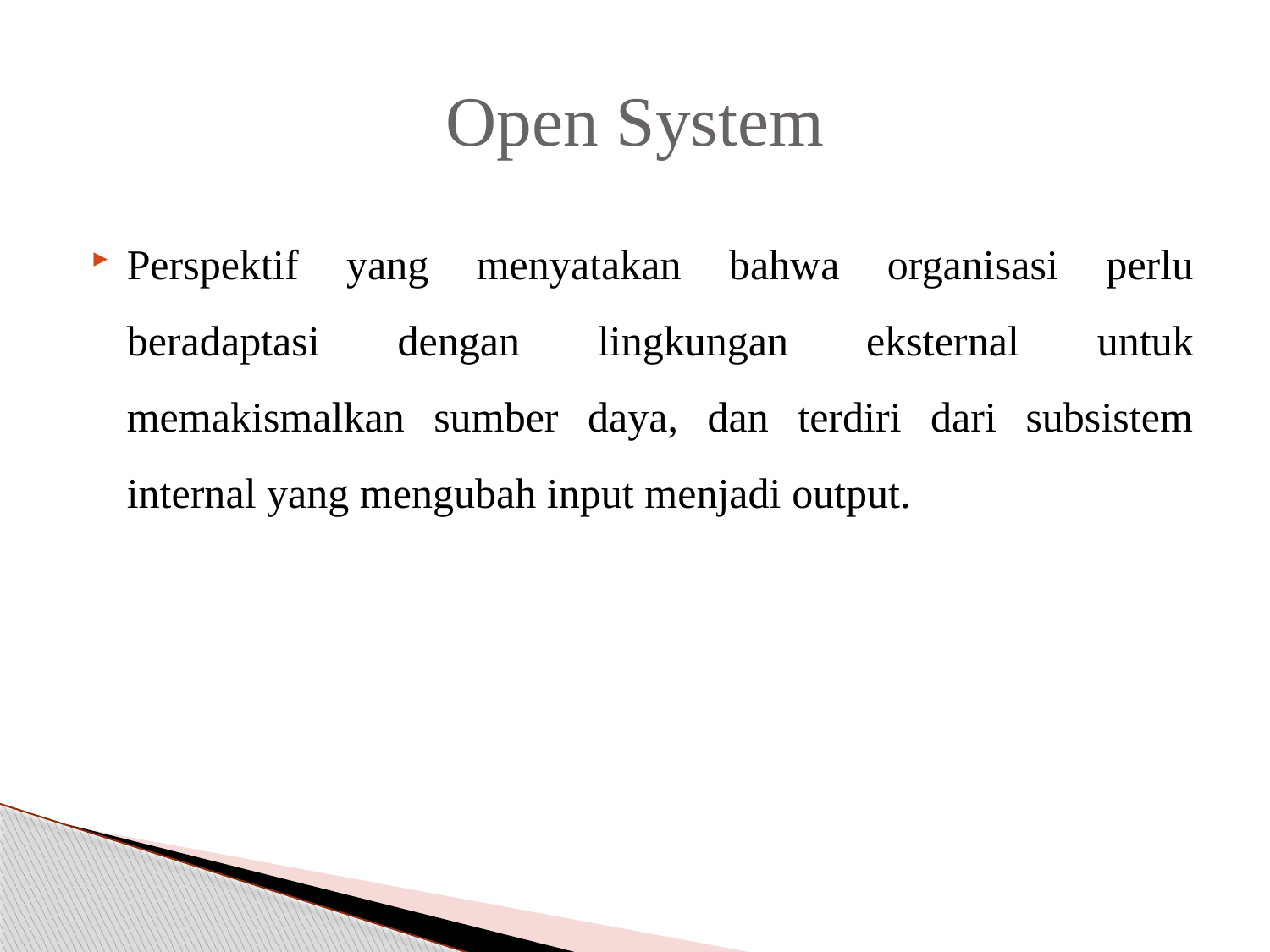

# Open System
Perspektif yang menyatakan bahwa organisasi perlu beradaptasi dengan lingkungan eksternal untuk memakismalkan sumber daya, dan terdiri dari subsistem internal yang mengubah input menjadi output.